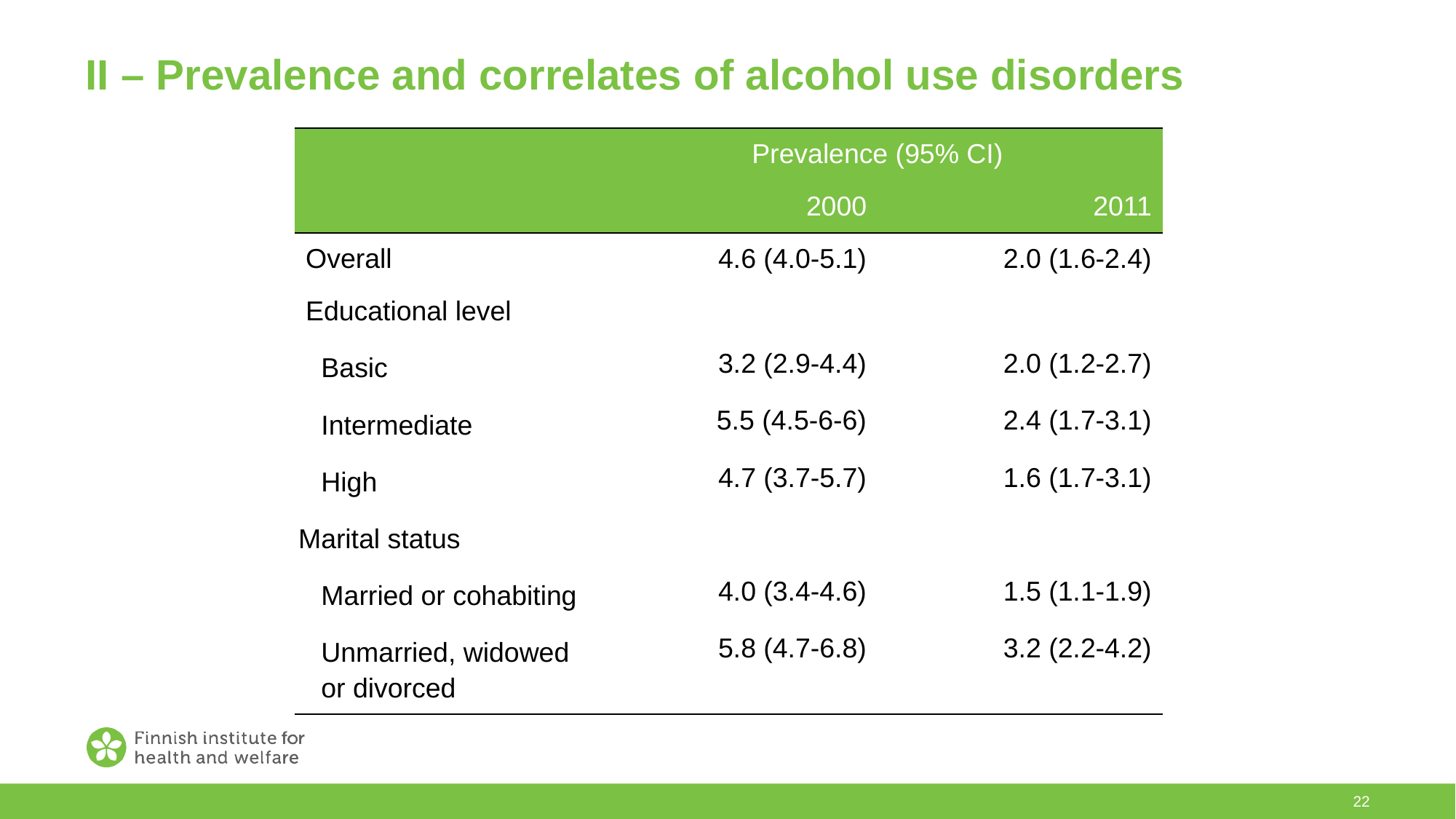

# II – Prevalence and correlates of alcohol use disorders
|  | Prevalence (95% CI) |  |
| --- | --- | --- |
|  | 2000 | 2011 |
| Overall | 4.6 (4.0-5.1) | 2.0 (1.6-2.4) |
| Educational level |  |  |
| Basic | 3.2 (2.9-4.4) | 2.0 (1.2-2.7) |
| Intermediate | 5.5 (4.5-6-6) | 2.4 (1.7-3.1) |
| High | 4.7 (3.7-5.7) | 1.6 (1.7-3.1) |
| Marital status |  |  |
| Married or cohabiting | 4.0 (3.4-4.6) | 1.5 (1.1-1.9) |
| Unmarried, widowed or divorced | 5.8 (4.7-6.8) | 3.2 (2.2-4.2) |
22